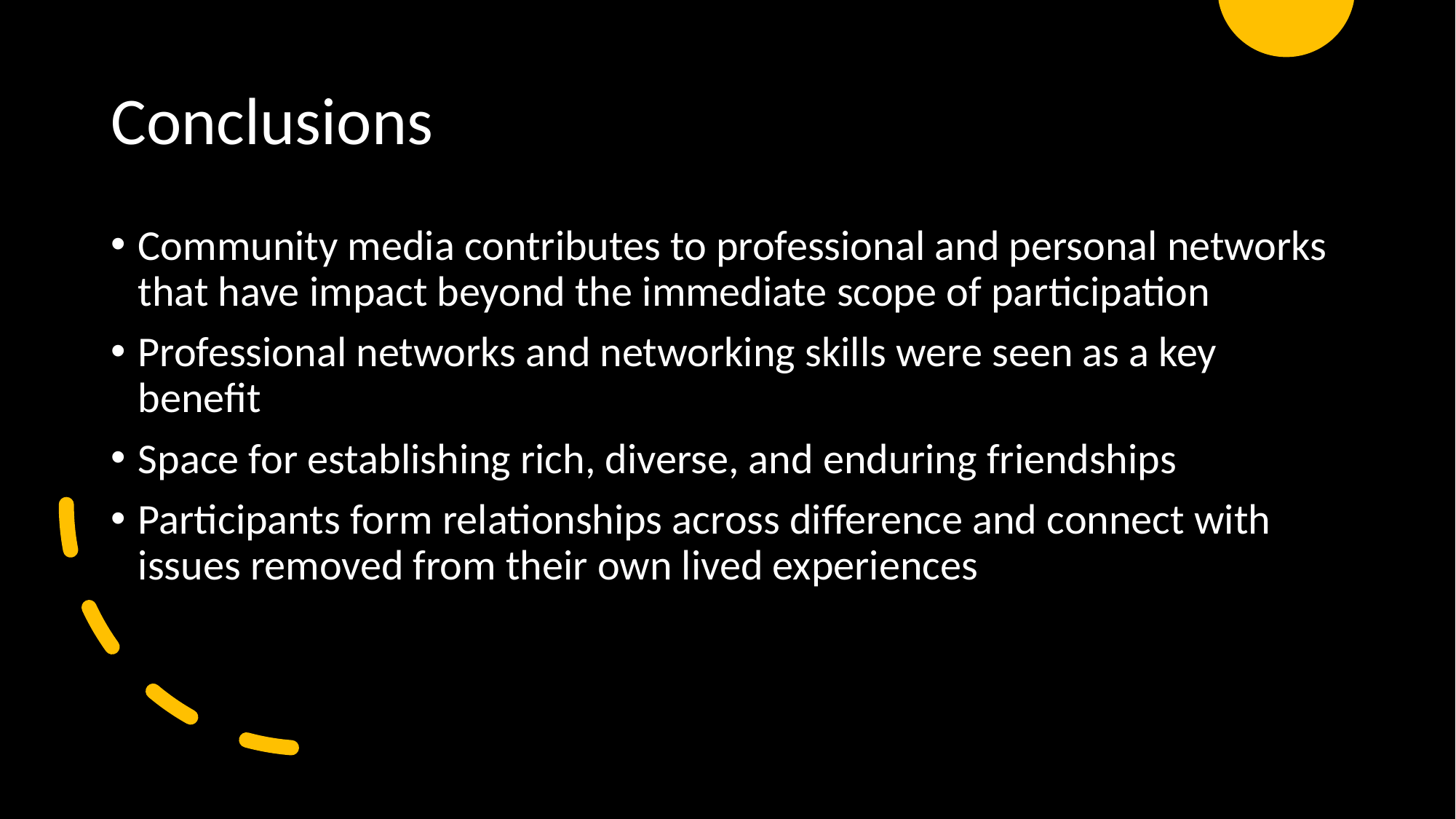

# Conclusions
Community media contributes to professional and personal networks that have impact beyond the immediate scope of participation
Professional networks and networking skills were seen as a key benefit
Space for establishing rich, diverse, and enduring friendships
Participants form relationships across difference and connect with issues removed from their own lived experiences